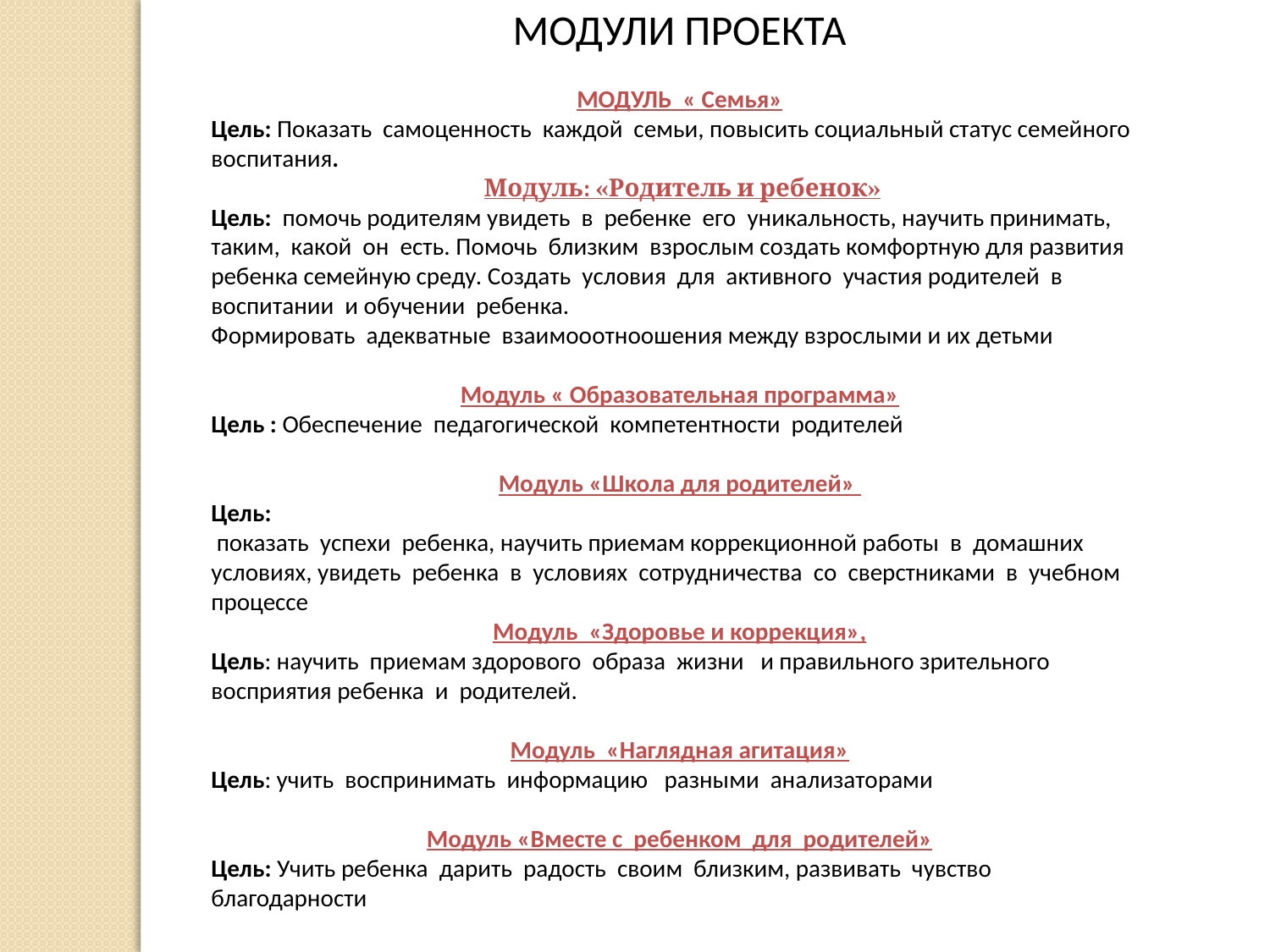

МОДУЛИ ПРОЕКТА

МОДУЛЬ  « Семья»
Цель: Показать  самоценность  каждой  семьи, повысить социальный статус семейного воспитания.
 Модуль: «Родитель и ребенок»
Цель:  помочь родителям увидеть  в  ребенке  его  уникальность, научить принимать,  таким,  какой  он  есть. Помочь  близким  взрослым создать комфортную для развития ребенка семейную среду. Создать  условия  для  активного  участия родителей  в  воспитании  и обучении  ребенка.
Формировать  адекватные  взаимооотноошения между взрослыми и их детьми

Модуль « Образовательная программа»
Цель : Обеспечение  педагогической  компетентности  родителей

Модуль «Школа для родителей»
Цель:
 показать  успехи  ребенка, научить приемам коррекционной работы  в  домашних  условиях, увидеть  ребенка  в  условиях  сотрудничества  со  сверстниками  в  учебном  процессе
Модуль  «Здоровье и коррекция»,
Цель: научить  приемам здорового  образа  жизни   и правильного зрительного восприятия ребенка  и  родителей.

Модуль  «Наглядная агитация»
Цель: учить  воспринимать  информацию   разными  анализаторами

Модуль «Вместе с  ребенком  для  родителей»
Цель: Учить ребенка  дарить  радость  своим  близким, развивать  чувство  благодарности